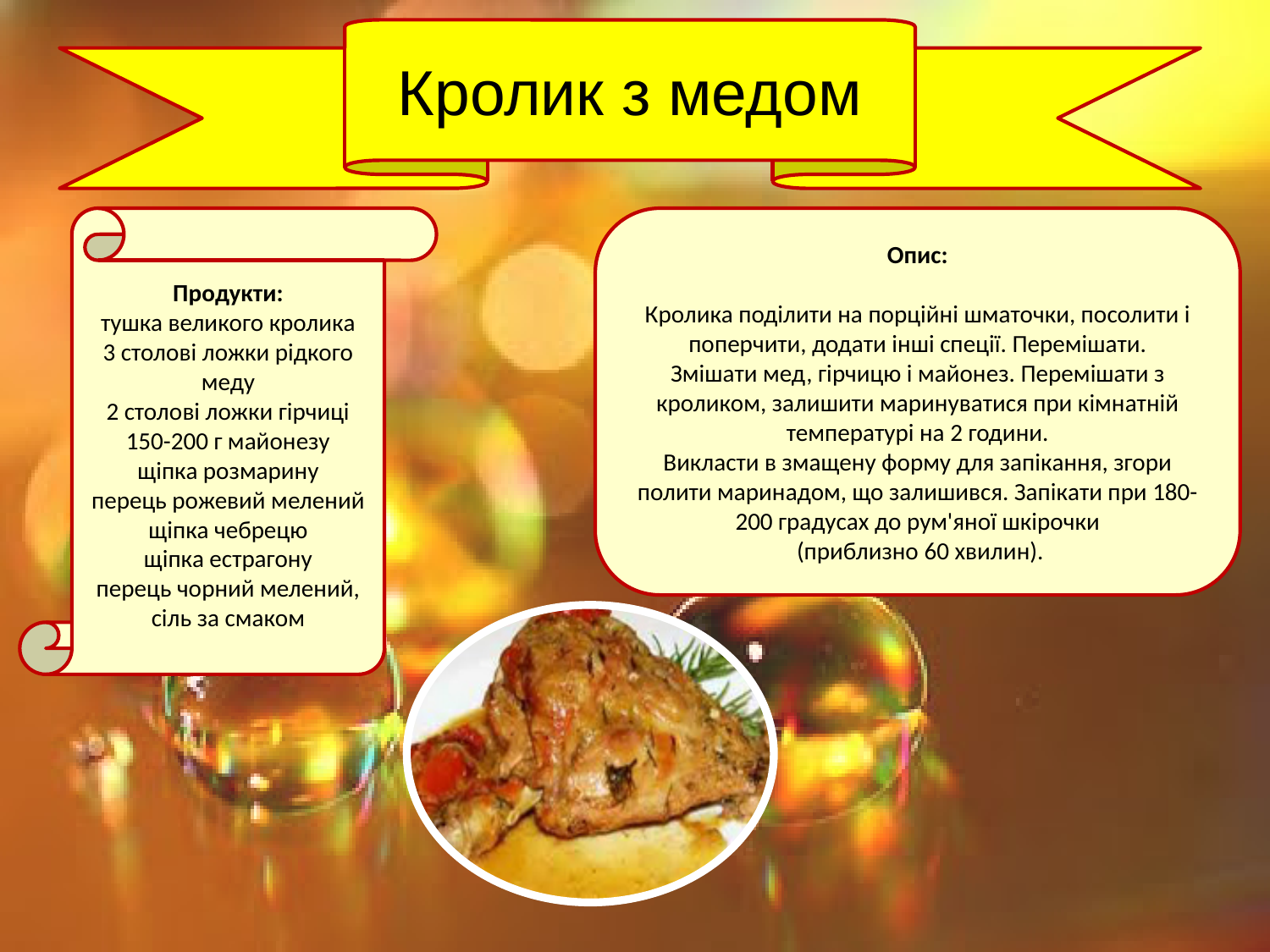

Кролик з медом
Продукти:
тушка великого кролика
3 столові ложки рідкого меду
2 столові ложки гірчиці
150-200 г майонезу
щіпка розмарину
перець рожевий мелений
щіпка чебрецю
щіпка естрагону
перець чорний мелений, сіль за смаком
Опис:

Кролика поділити на порційні шматочки, посолити і поперчити, додати інші спеції. Перемішати.
Змішати мед, гірчицю і майонез. Перемішати з кроликом, залишити маринуватися при кімнатній температурі на 2 години.
Викласти в змащену форму для запікання, згори полити маринадом, що залишився. Запікати при 180-200 градусах до рум'яної шкірочки
 (приблизно 60 хвилин).